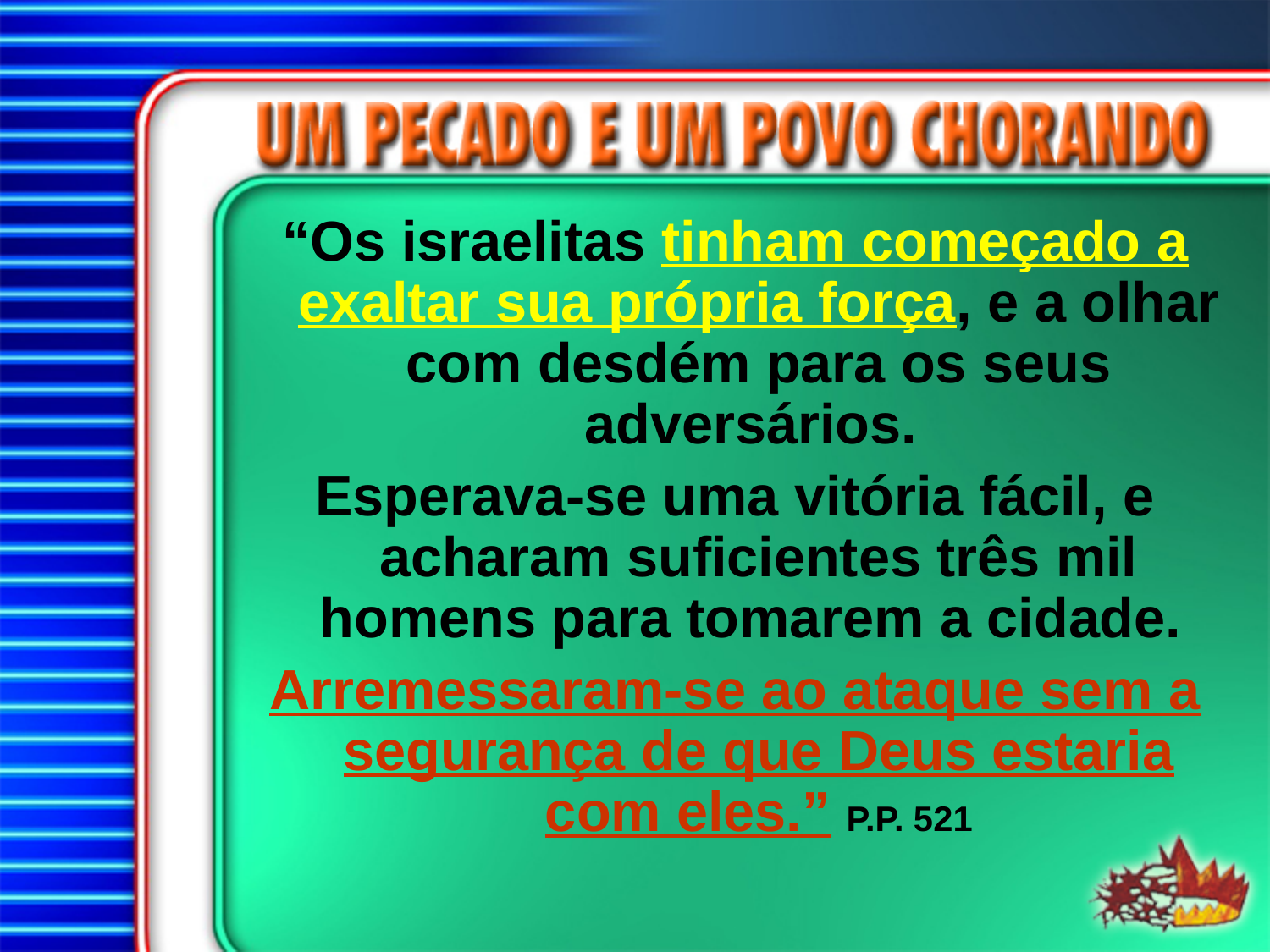

“Os israelitas tinham começado a exaltar sua própria força, e a olhar com desdém para os seus adversários.
Esperava-se uma vitória fácil, e acharam suficientes três mil homens para tomarem a cidade.
Arremessaram-se ao ataque sem a segurança de que Deus estaria com eles.” P.P. 521